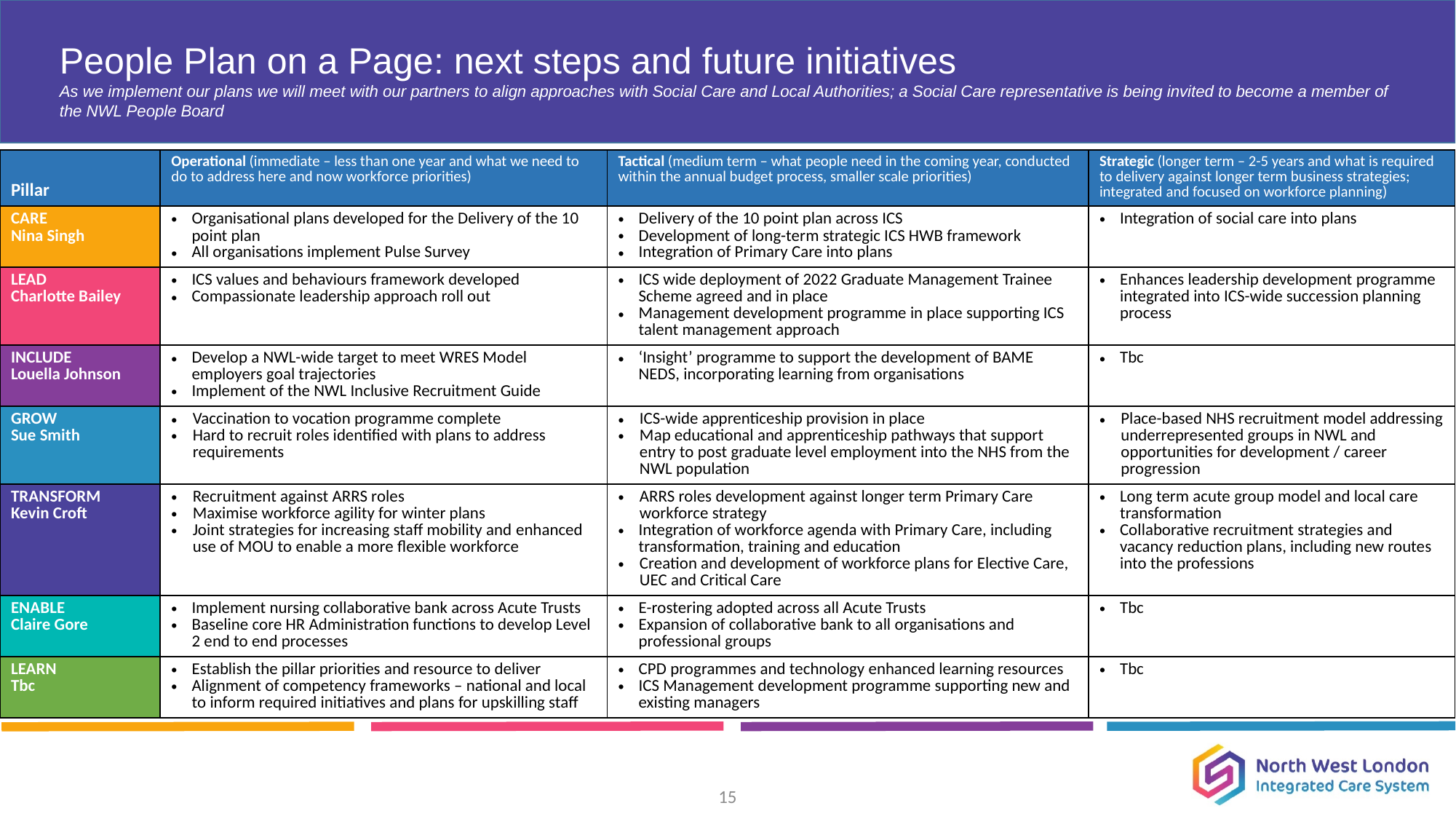

# People Plan on a Page: next steps and future initiatives As we implement our plans we will meet with our partners to align approaches with Social Care and Local Authorities; a Social Care representative is being invited to become a member of the NWL People Board
| Pillar | Operational (immediate – less than one year and what we need to do to address here and now workforce priorities) | Tactical (medium term – what people need in the coming year, conducted within the annual budget process, smaller scale priorities) | Strategic (longer term – 2-5 years and what is required to delivery against longer term business strategies; integrated and focused on workforce planning) |
| --- | --- | --- | --- |
| CARE Nina Singh | Organisational plans developed for the Delivery of the 10 point plan All organisations implement Pulse Survey | Delivery of the 10 point plan across ICS Development of long-term strategic ICS HWB framework Integration of Primary Care into plans | Integration of social care into plans |
| LEAD Charlotte Bailey | ICS values and behaviours framework developed Compassionate leadership approach roll out | ICS wide deployment of 2022 Graduate Management Trainee Scheme agreed and in place Management development programme in place supporting ICS talent management approach | Enhances leadership development programme integrated into ICS-wide succession planning process |
| INCLUDE Louella Johnson | Develop a NWL-wide target to meet WRES Model employers goal trajectories Implement of the NWL Inclusive Recruitment Guide | ‘Insight’ programme to support the development of BAME NEDS, incorporating learning from organisations | Tbc |
| GROW Sue Smith | Vaccination to vocation programme complete Hard to recruit roles identified with plans to address requirements | ICS-wide apprenticeship provision in place Map educational and apprenticeship pathways that support entry to post graduate level employment into the NHS from the NWL population | Place-based NHS recruitment model addressing underrepresented groups in NWL and opportunities for development / career progression |
| TRANSFORM Kevin Croft | Recruitment against ARRS roles Maximise workforce agility for winter plans Joint strategies for increasing staff mobility and enhanced use of MOU to enable a more flexible workforce | ARRS roles development against longer term Primary Care workforce strategy Integration of workforce agenda with Primary Care, including transformation, training and education Creation and development of workforce plans for Elective Care, UEC and Critical Care | Long term acute group model and local care transformation Collaborative recruitment strategies and vacancy reduction plans, including new routes into the professions |
| ENABLE Claire Gore | Implement nursing collaborative bank across Acute Trusts Baseline core HR Administration functions to develop Level 2 end to end processes | E-rostering adopted across all Acute Trusts Expansion of collaborative bank to all organisations and professional groups | Tbc |
| LEARN Tbc | Establish the pillar priorities and resource to deliver Alignment of competency frameworks – national and local to inform required initiatives and plans for upskilling staff | CPD programmes and technology enhanced learning resources ICS Management development programme supporting new and existing managers | Tbc |
15